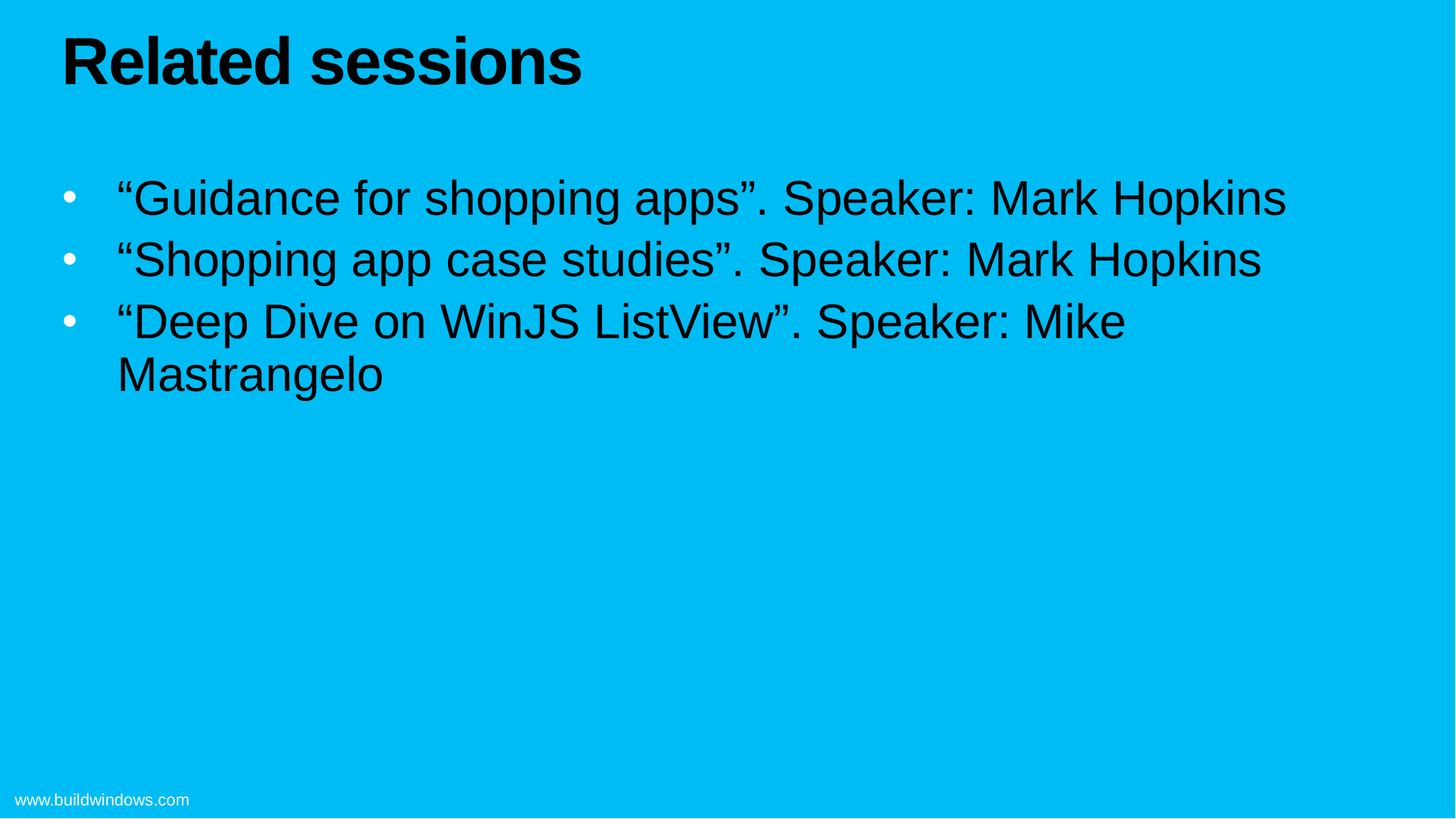

# Related sessions
“Guidance for shopping apps”. Speaker: Mark Hopkins
“Shopping app case studies”. Speaker: Mark Hopkins
“Deep Dive on WinJS ListView”. Speaker: Mike Mastrangelo